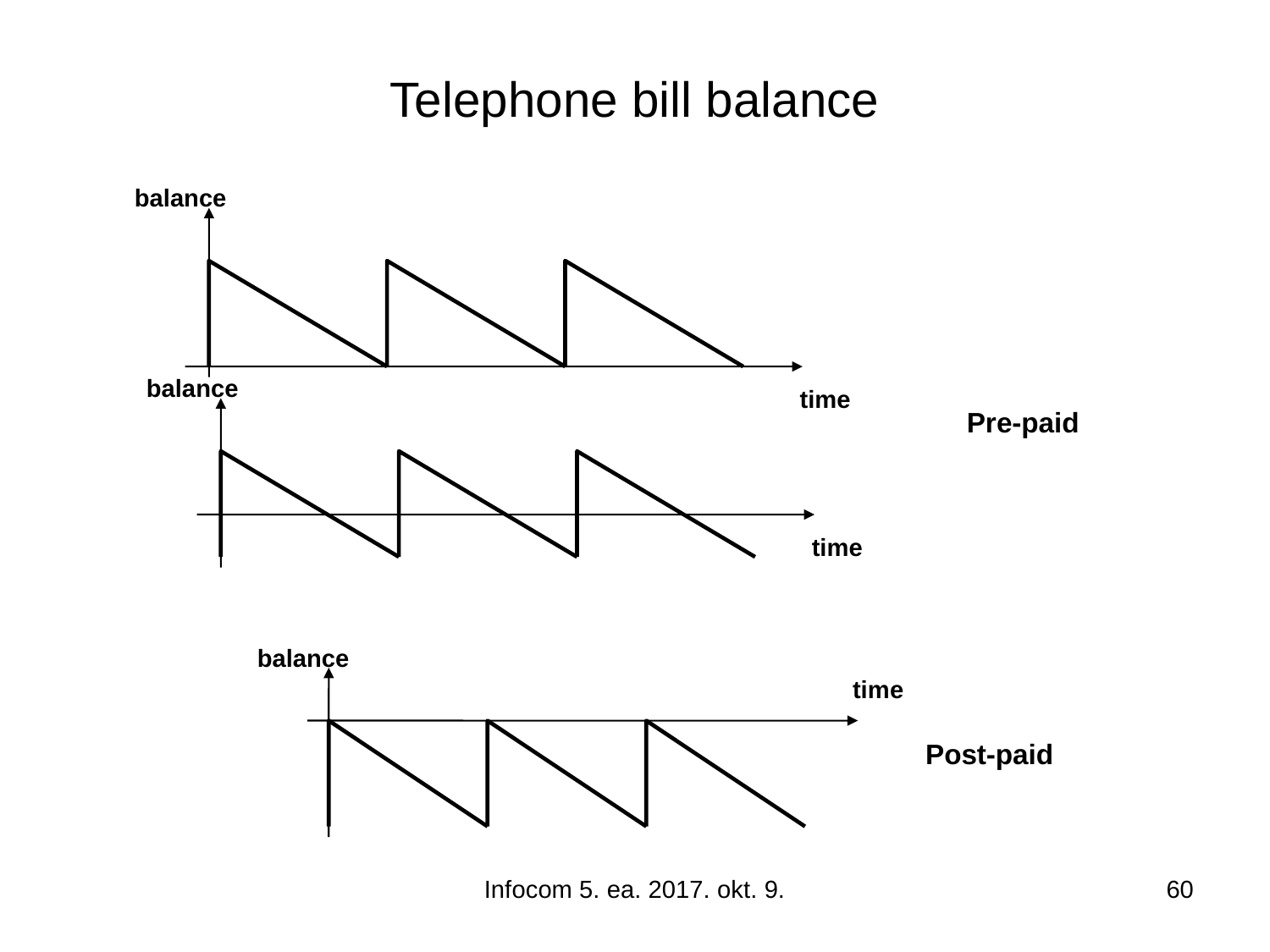

# Telephone bill balance
balance

balance

time

Pre-paid

time

balance

time

Post-paid
Infocom 5. ea. 2017. okt. 9.
60